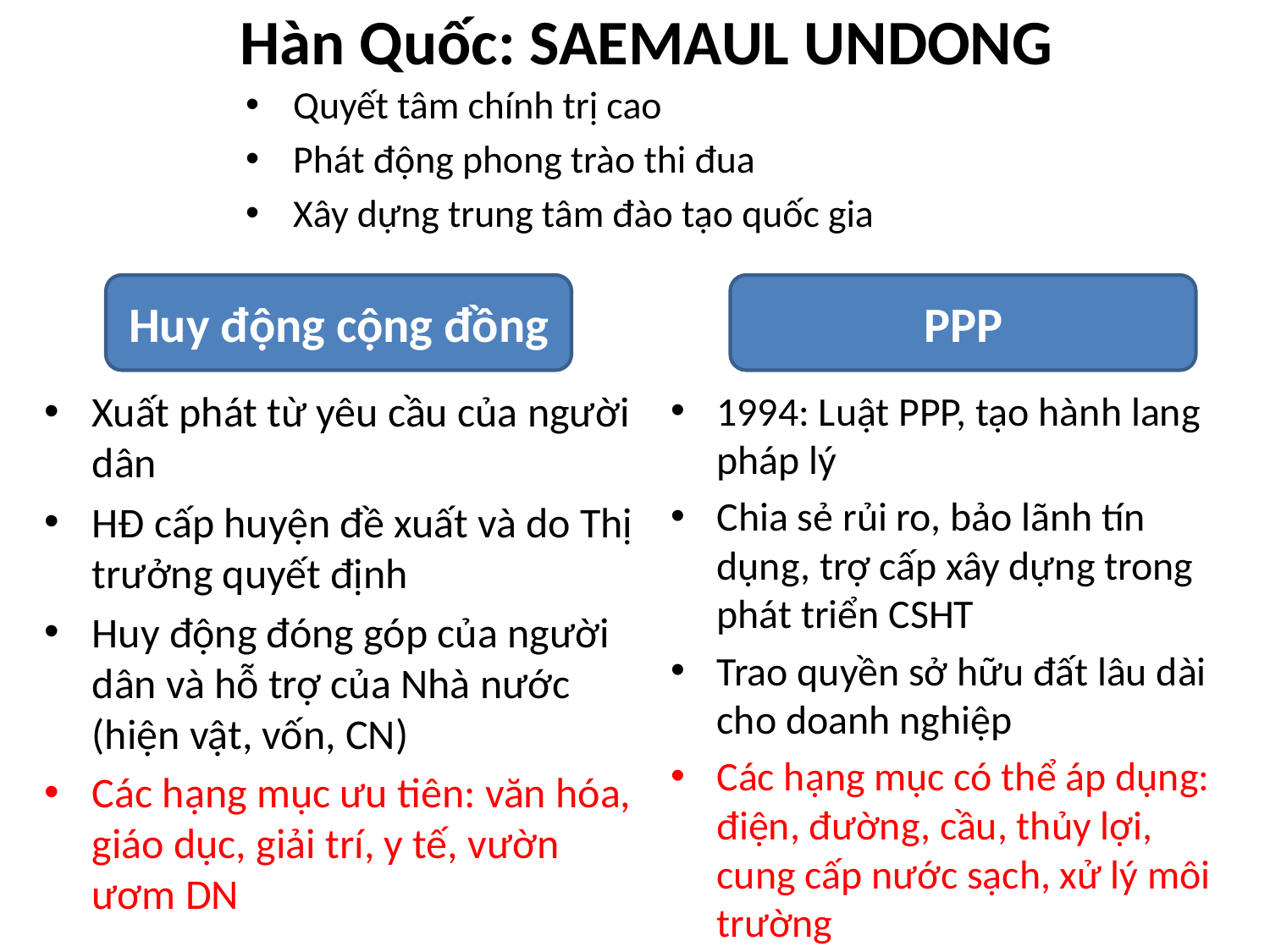

# Hàn Quốc: SAEMAUL UNDONG
Quyết tâm chính trị cao
Phát động phong trào thi đua
Xây dựng trung tâm đào tạo quốc gia
Huy động cộng đồng
PPP
Xuất phát từ yêu cầu của người dân
HĐ cấp huyện đề xuất và do Thị trưởng quyết định
Huy động đóng góp của người dân và hỗ trợ của Nhà nước (hiện vật, vốn, CN)
Các hạng mục ưu tiên: văn hóa, giáo dục, giải trí, y tế, vườn ươm DN

1994: Luật PPP, tạo hành lang pháp lý
Chia sẻ rủi ro, bảo lãnh tín dụng, trợ cấp xây dựng trong phát triển CSHT
Trao quyền sở hữu đất lâu dài cho doanh nghiệp
Các hạng mục có thể áp dụng: điện, đường, cầu, thủy lợi, cung cấp nước sạch, xử lý môi trường